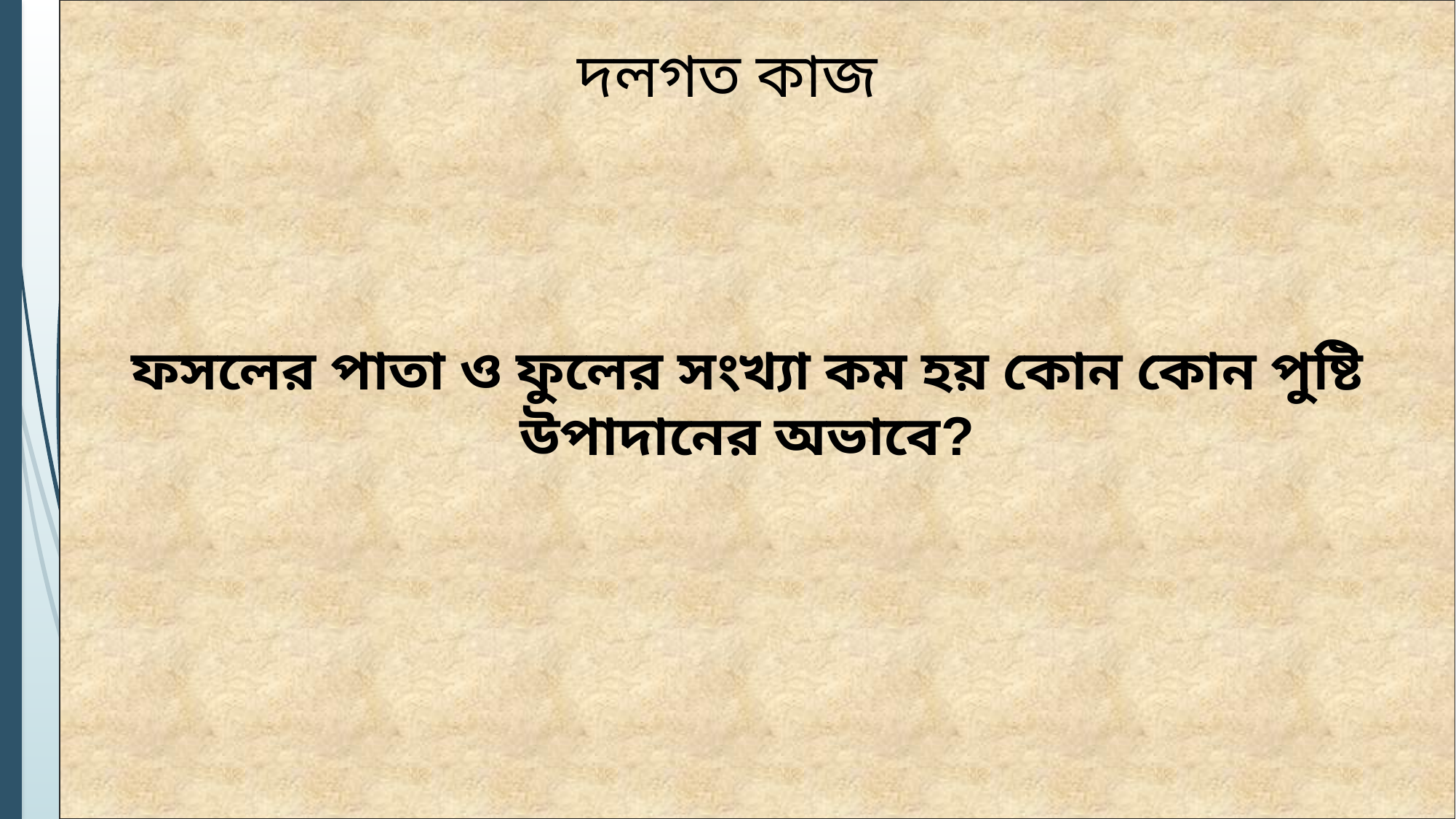

দলগত কাজ
ফসলের পাতা ও ফুলের সংখ্যা কম হয় কোন কোন পুষ্টি উপাদানের অভাবে?